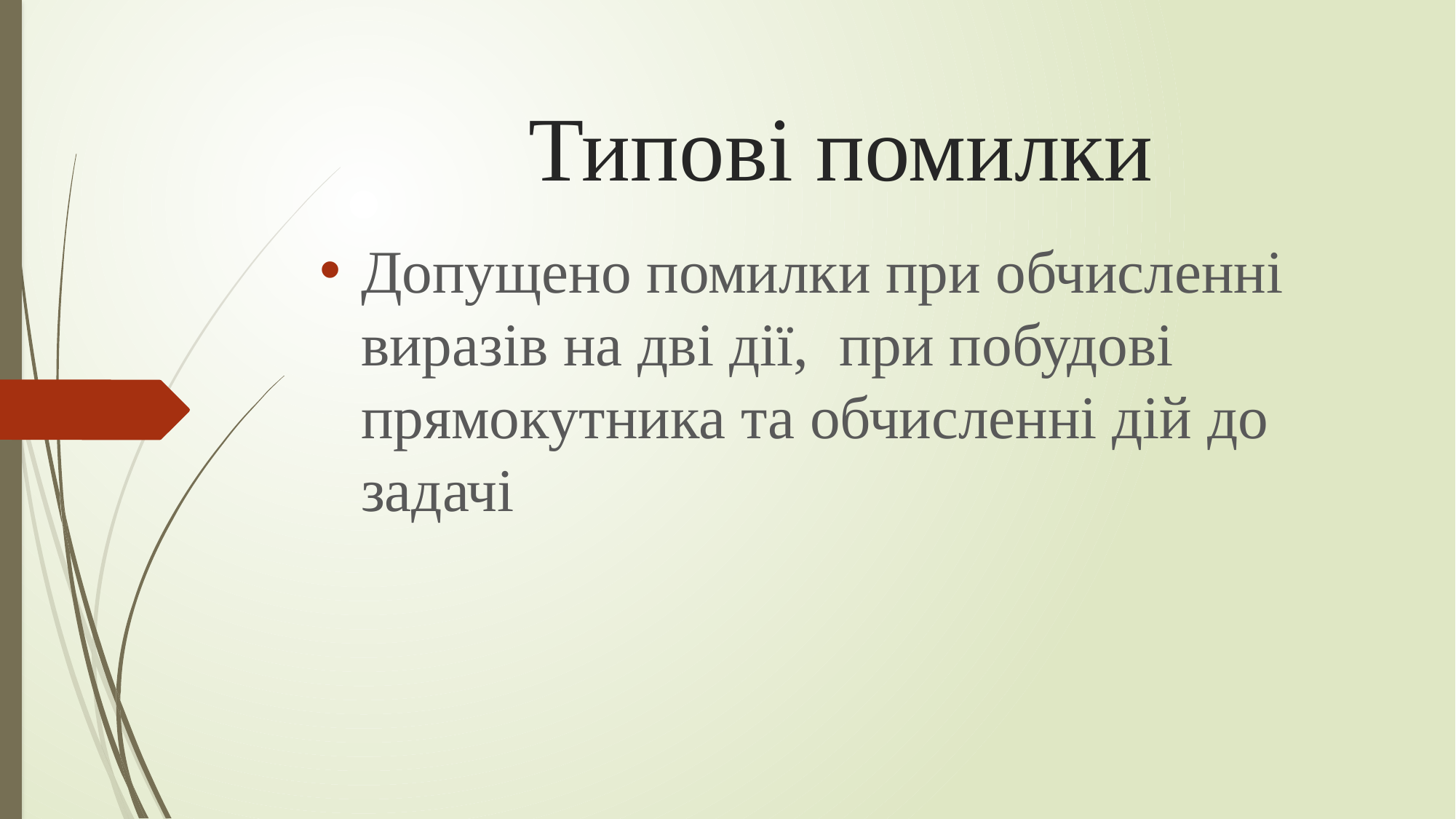

# Типові помилки
Допущено помилки при обчисленні виразів на дві дії,  при побудові прямокутника та обчисленні дій до задачі